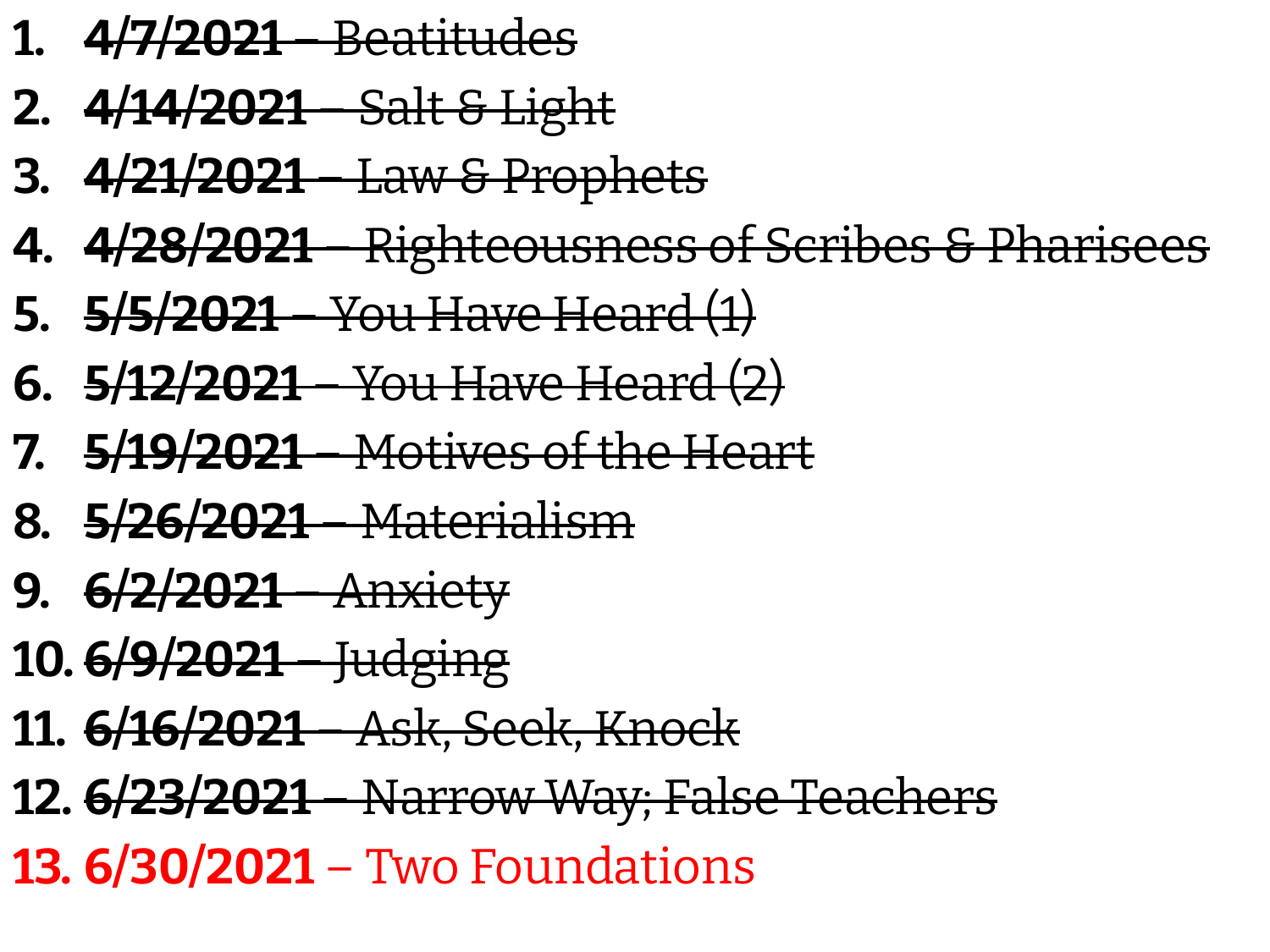

4/7/2021 – Beatitudes
4/14/2021 – Salt & Light
4/21/2021 – Law & Prophets
4/28/2021 – Righteousness of Scribes & Pharisees
5/5/2021 – You Have Heard (1)
5/12/2021 – You Have Heard (2)
5/19/2021 – Motives of the Heart
5/26/2021 – Materialism
6/2/2021 – Anxiety
6/9/2021 – Judging
6/16/2021 – Ask, Seek, Knock
6/23/2021 – Narrow Way; False Teachers
6/30/2021 – Two Foundations